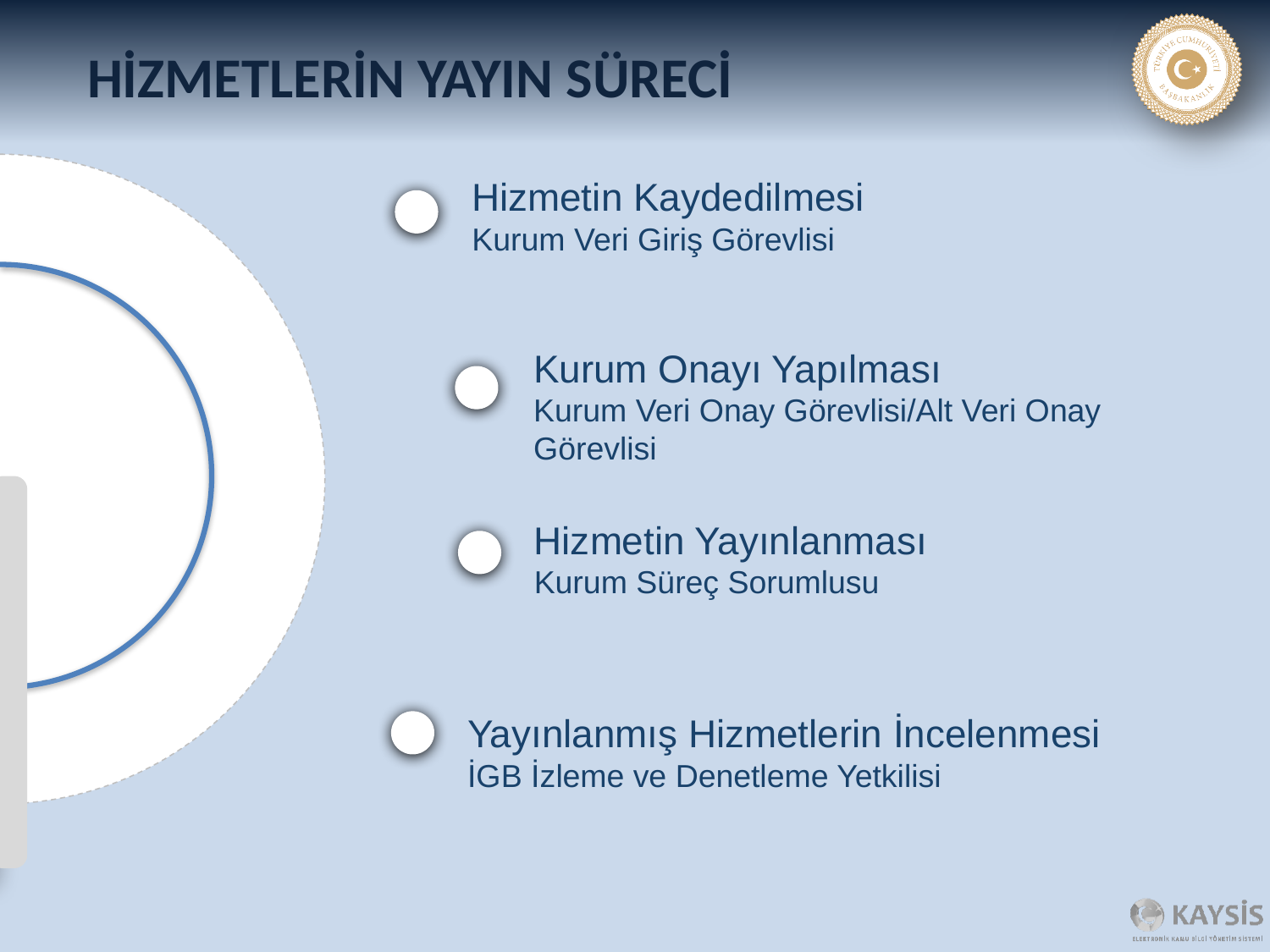

HİZMETLERİN YAYIN SÜRECİ

Hizmetin Kaydedilmesi
Kurum Veri Giriş Görevlisi

Kurum Onayı Yapılması
Kurum Veri Onay Görevlisi/Alt Veri Onay  Görevlisi

Hizmetin Yayınlanması
Kurum Süreç Sorumlusu

Yayınlanmış Hizmetlerin İncelenmesi
 İGB İzleme ve Denetleme Yetkilisi